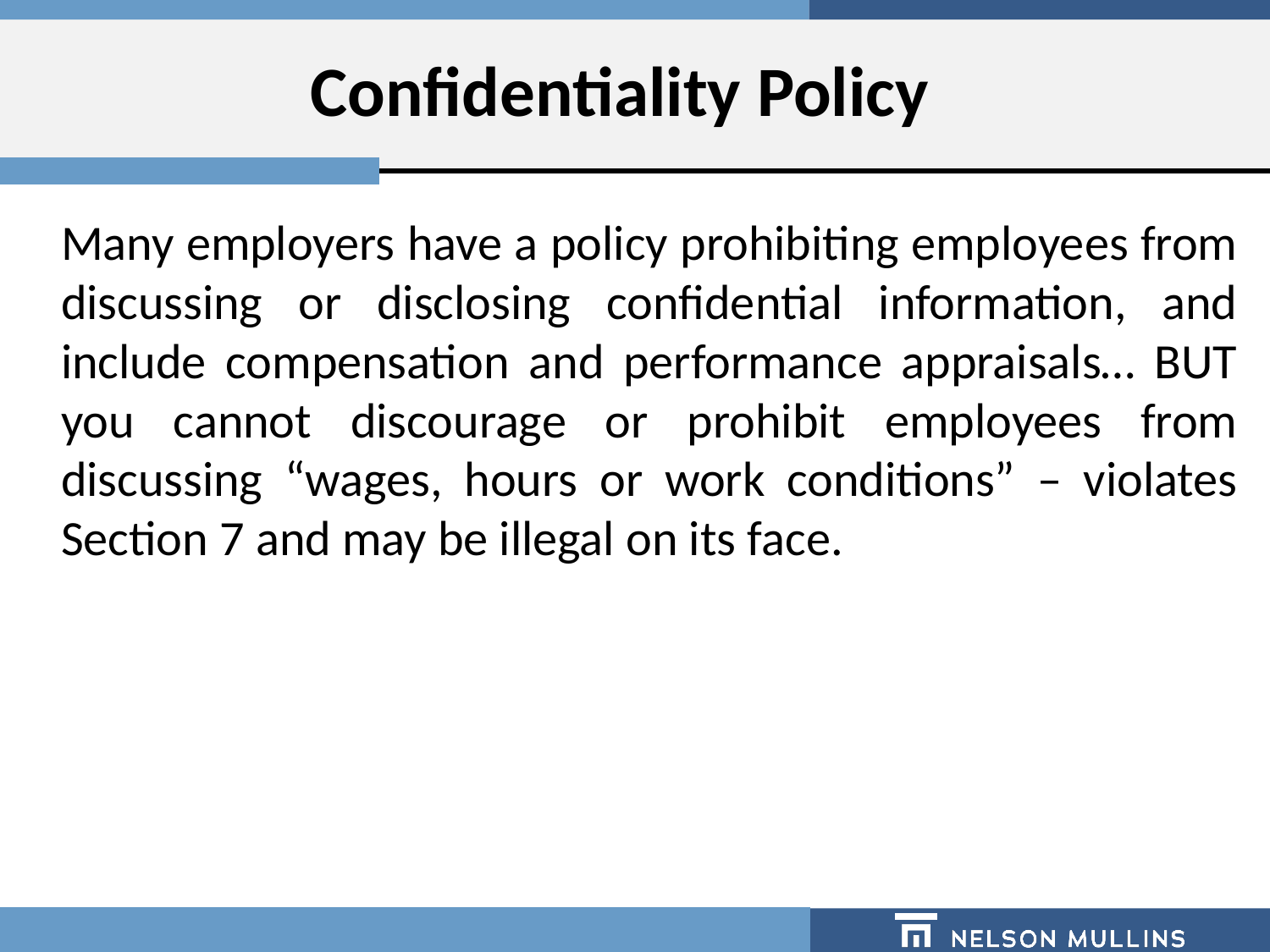

# Confidentiality Policy
Many employers have a policy prohibiting employees from discussing or disclosing confidential information, and include compensation and performance appraisals… BUT you cannot discourage or prohibit employees from discussing “wages, hours or work conditions” – violates Section 7 and may be illegal on its face.